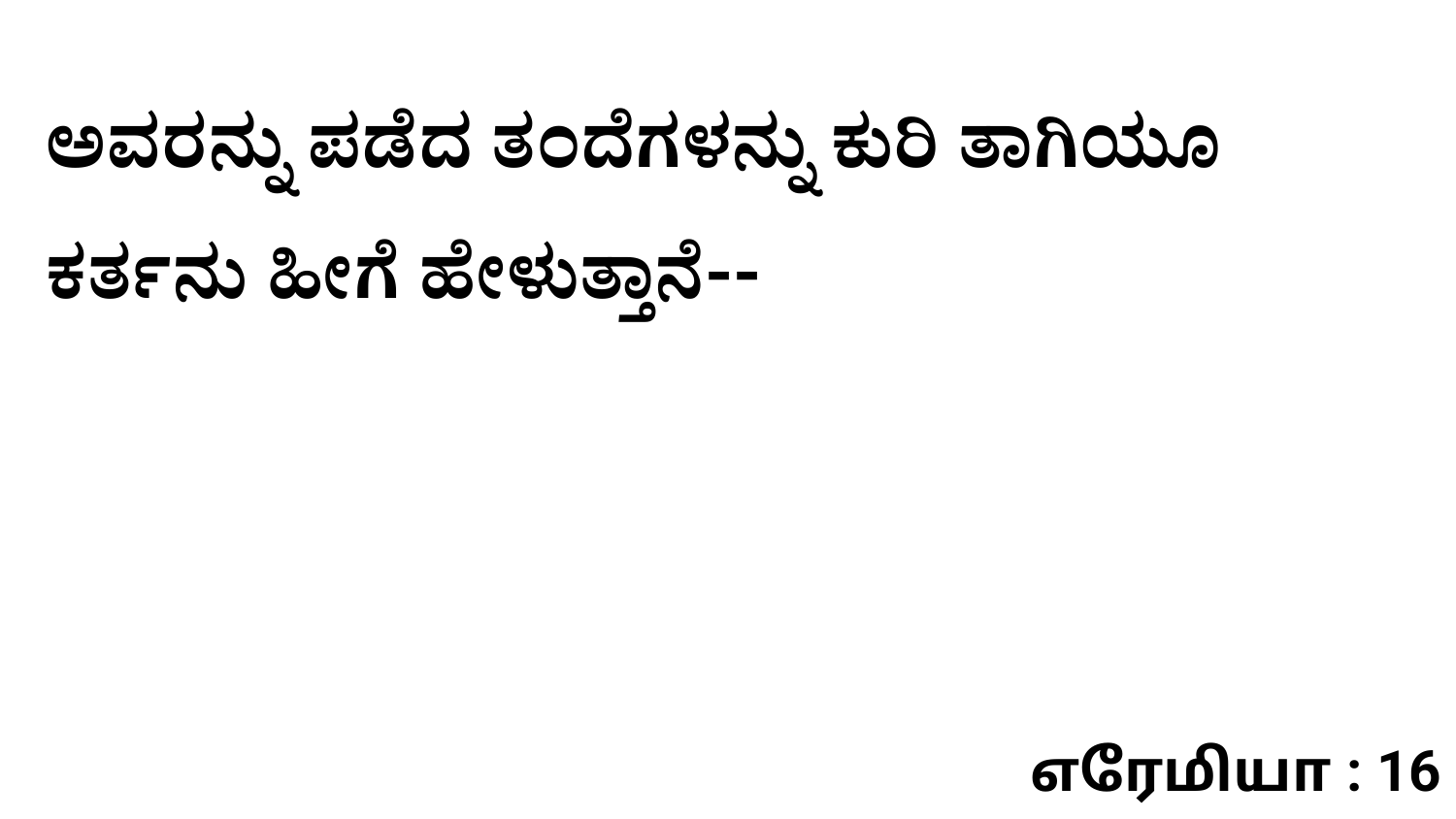

ಅವರನ್ನು ಪಡೆದ ತಂದೆಗಳನ್ನು ಕುರಿ ತಾಗಿಯೂ ಕರ್ತನು ಹೀಗೆ ಹೇಳುತ್ತಾನೆ--
எரேமியா : 16